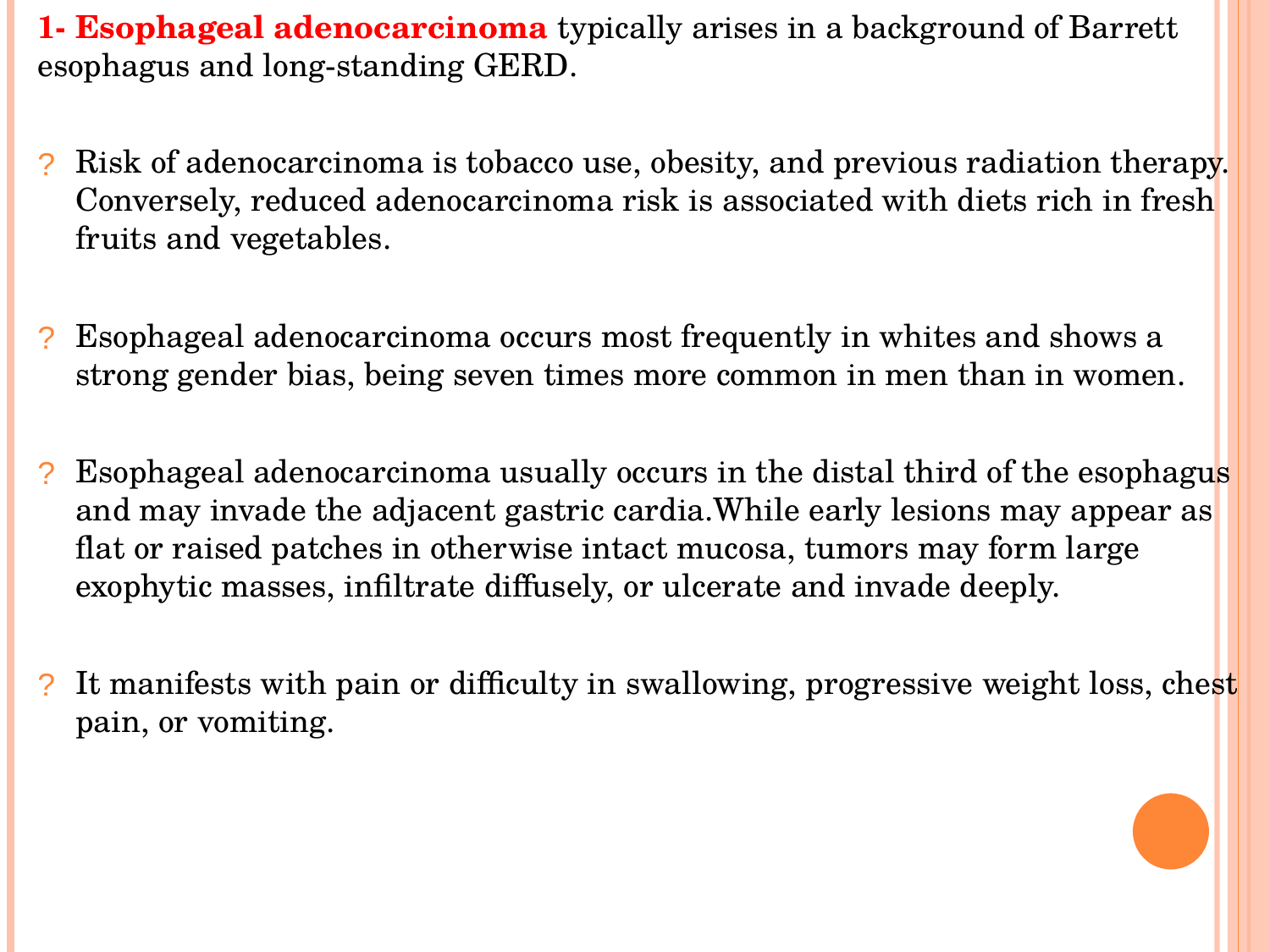

1- Esophageal adenocarcinoma typically arises in a background of Barrett esophagus and long-standing GERD.

Risk of adenocarcinoma is tobacco use, obesity, and previous radiation therapy. Conversely, reduced adenocarcinoma risk is associated with diets rich in fresh fruits and vegetables.

Esophageal adenocarcinoma occurs most frequently in whites and shows a strong gender bias, being seven times more common in men than in women.

Esophageal adenocarcinoma usually occurs in the distal third of the esophagus and may invade the adjacent gastric cardia.While early lesions may appear as flat or raised patches in otherwise intact mucosa, tumors may form large exophytic masses, infiltrate diffusely, or ulcerate and invade deeply.

It manifests with pain or difficulty in swallowing, progressive weight loss, chest pain, or vomiting.